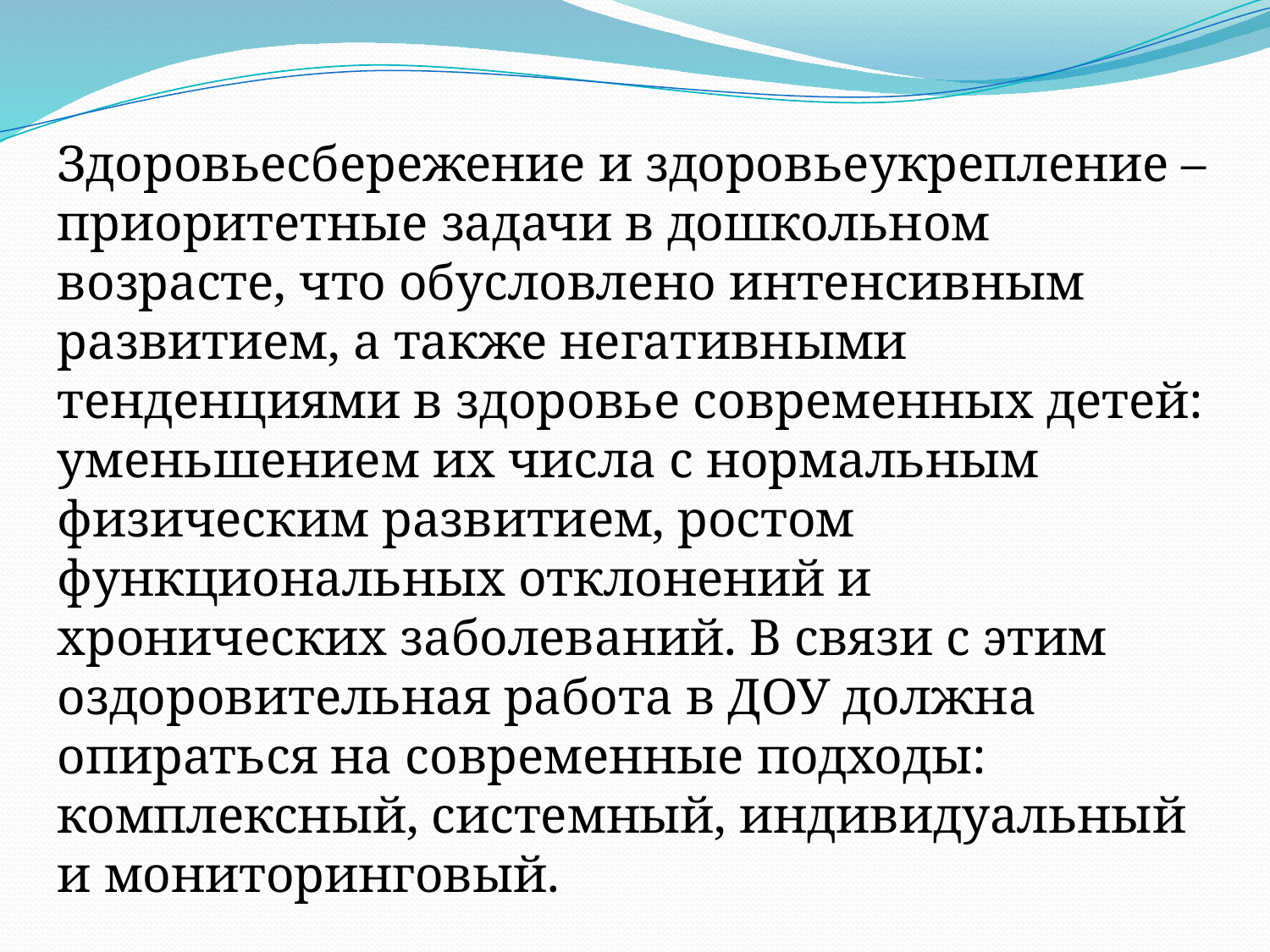

Здоровьесбережение и здоровьеукрепление – приоритетные задачи в дошкольном возрасте, что обусловлено интенсивным развитием, а также негативными тенденциями в здоровье современных детей: уменьшением их числа с нормальным физическим развитием, ростом функциональных отклонений и хронических заболеваний. В связи с этим оздоровительная работа в ДОУ должна опираться на современные подходы: комплексный, системный, индивидуальный и мониторинговый.